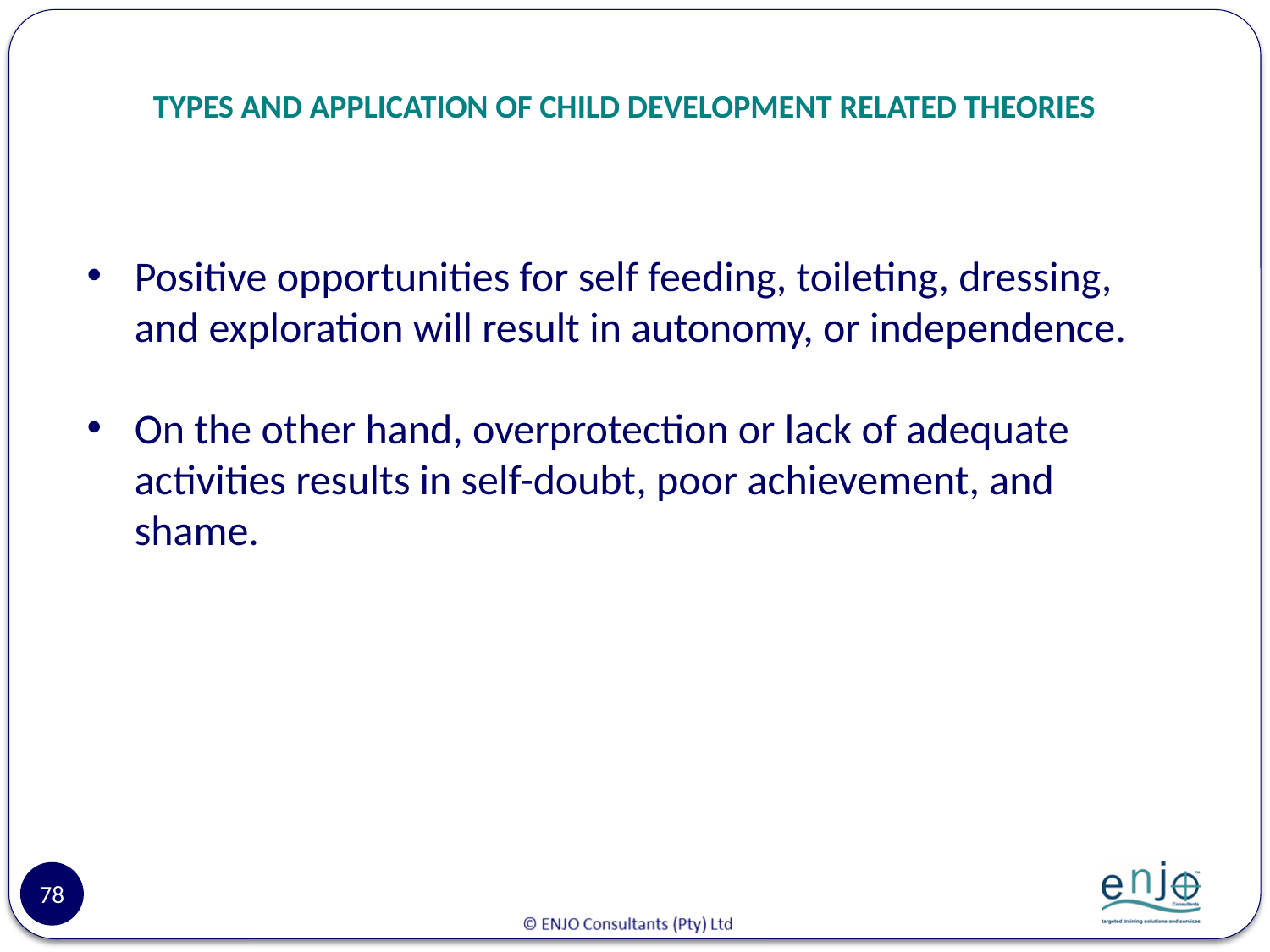

# TYPES AND APPLICATION OF CHILD DEVELOPMENT RELATED THEORIES

Positive opportunities for self feeding, toileting, dressing, and exploration will result in autonomy, or independence.

On the other hand, overprotection or lack of adequate activities results in self-doubt, poor achievement, and shame.

78